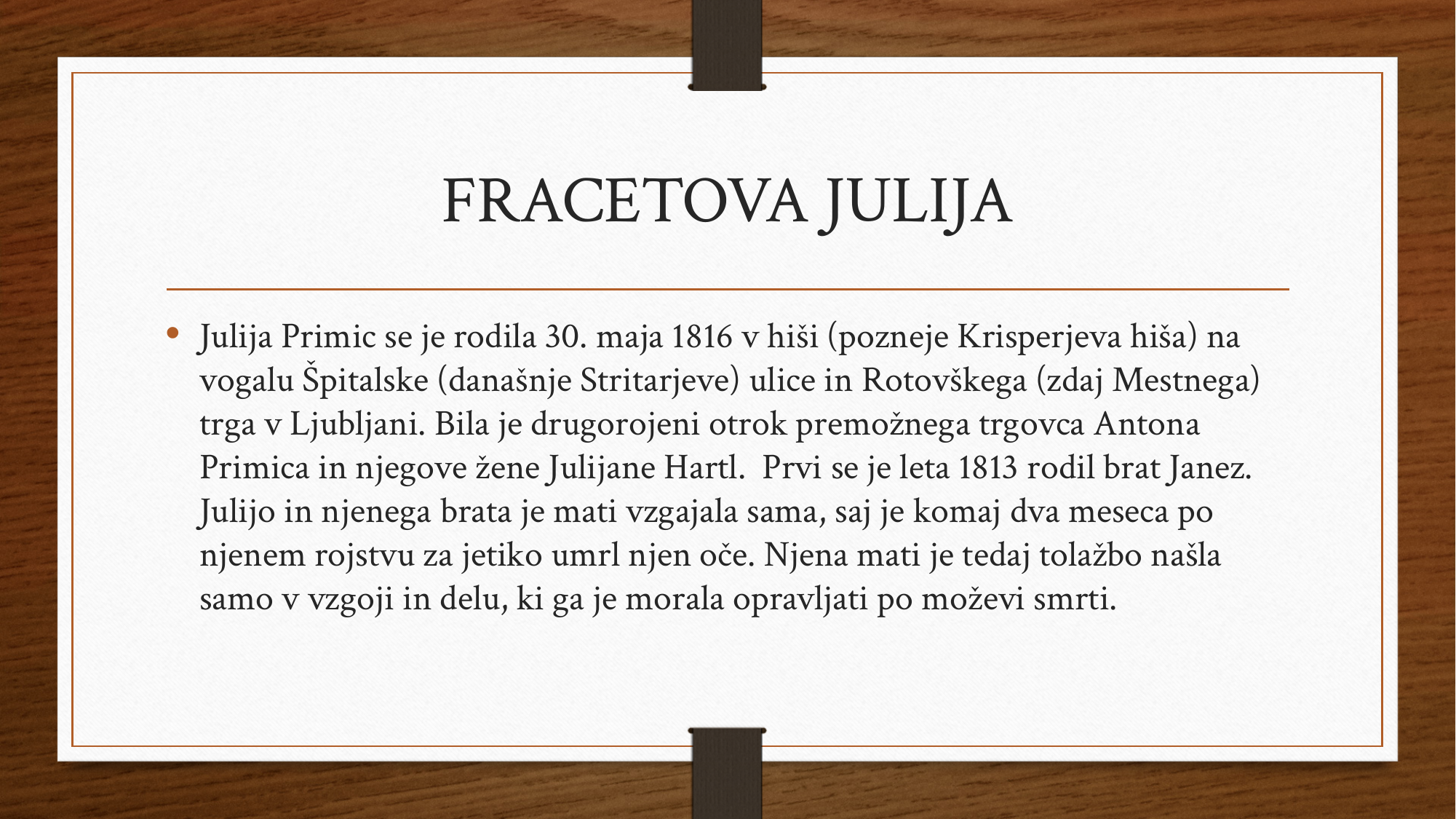

# FRACETOVA JULIJA
Julija Primic se je rodila 30. maja 1816 v hiši (pozneje Krisperjeva hiša) na vogalu Špitalske (današnje Stritarjeve) ulice in Rotovškega (zdaj Mestnega) trga v Ljubljani. Bila je drugorojeni otrok premožnega trgovca Antona Primica in njegove žene Julijane Hartl.  Prvi se je leta 1813 rodil brat Janez. Julijo in njenega brata je mati vzgajala sama, saj je komaj dva meseca po njenem rojstvu za jetiko umrl njen oče. Njena mati je tedaj tolažbo našla samo v vzgoji in delu, ki ga je morala opravljati po moževi smrti.